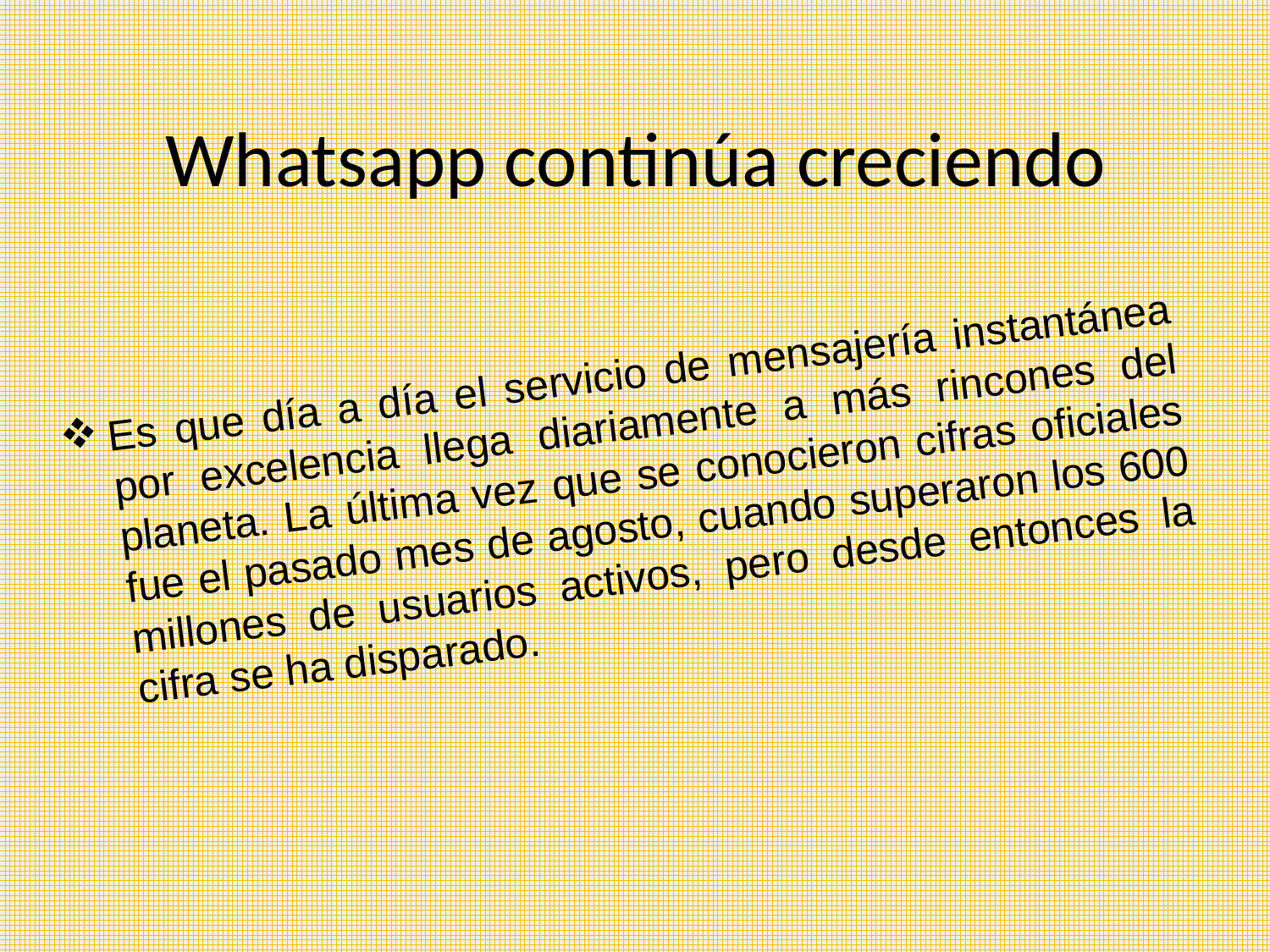

# Whatsapp continúa creciendo

Es que día a día el servicio de mensajería instantánea por excelencia llega diariamente a más rincones del planeta. La última vez que se conocieron cifras oficiales fue el pasado mes de agosto, cuando superaron los 600 millones de usuarios activos, pero desde entonces la cifra se ha disparado.